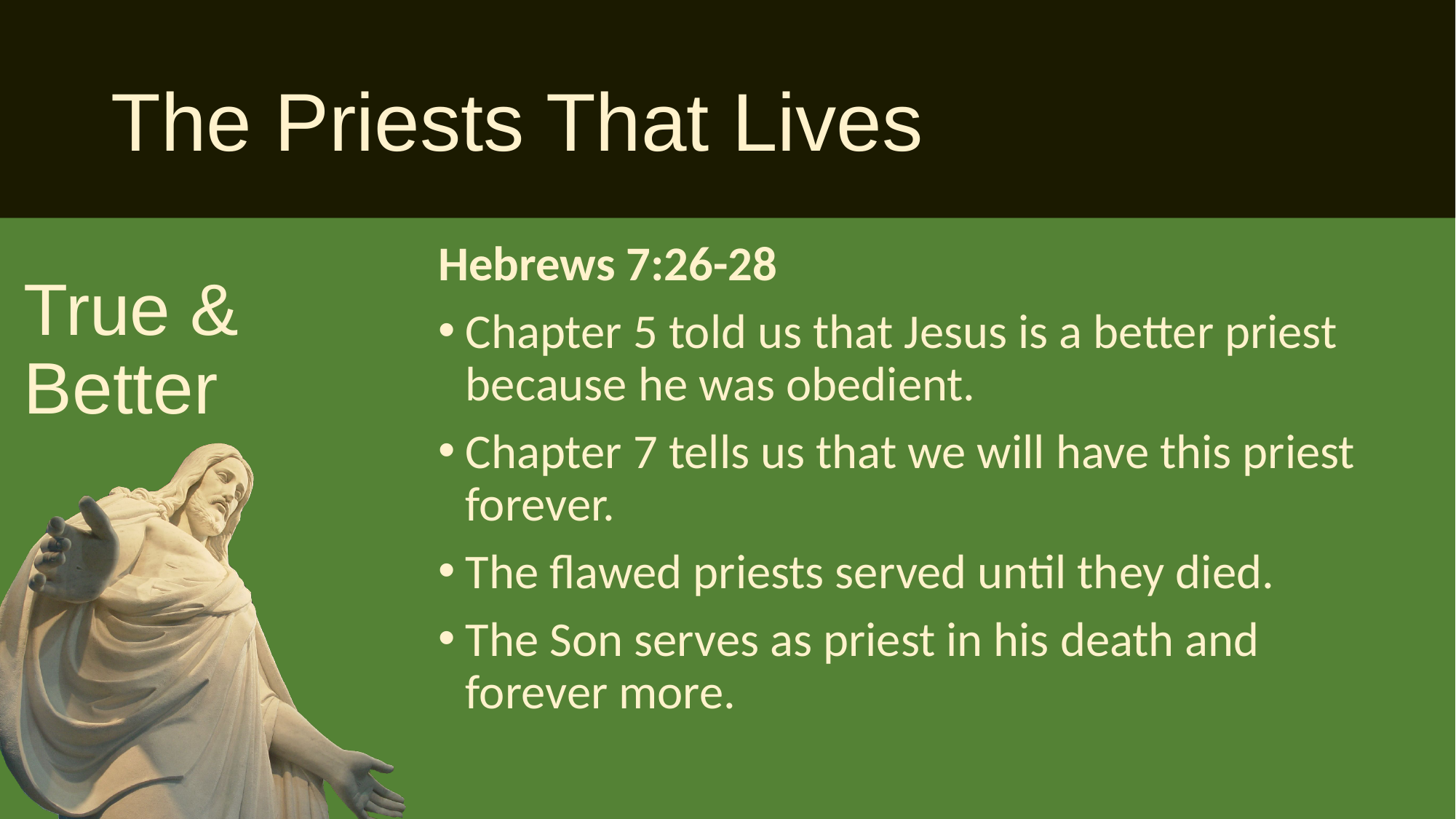

# The Priests That Lives
Hebrews 7:26-28
Chapter 5 told us that Jesus is a better priest because he was obedient.
Chapter 7 tells us that we will have this priest forever.
The flawed priests served until they died.
The Son serves as priest in his death and forever more.